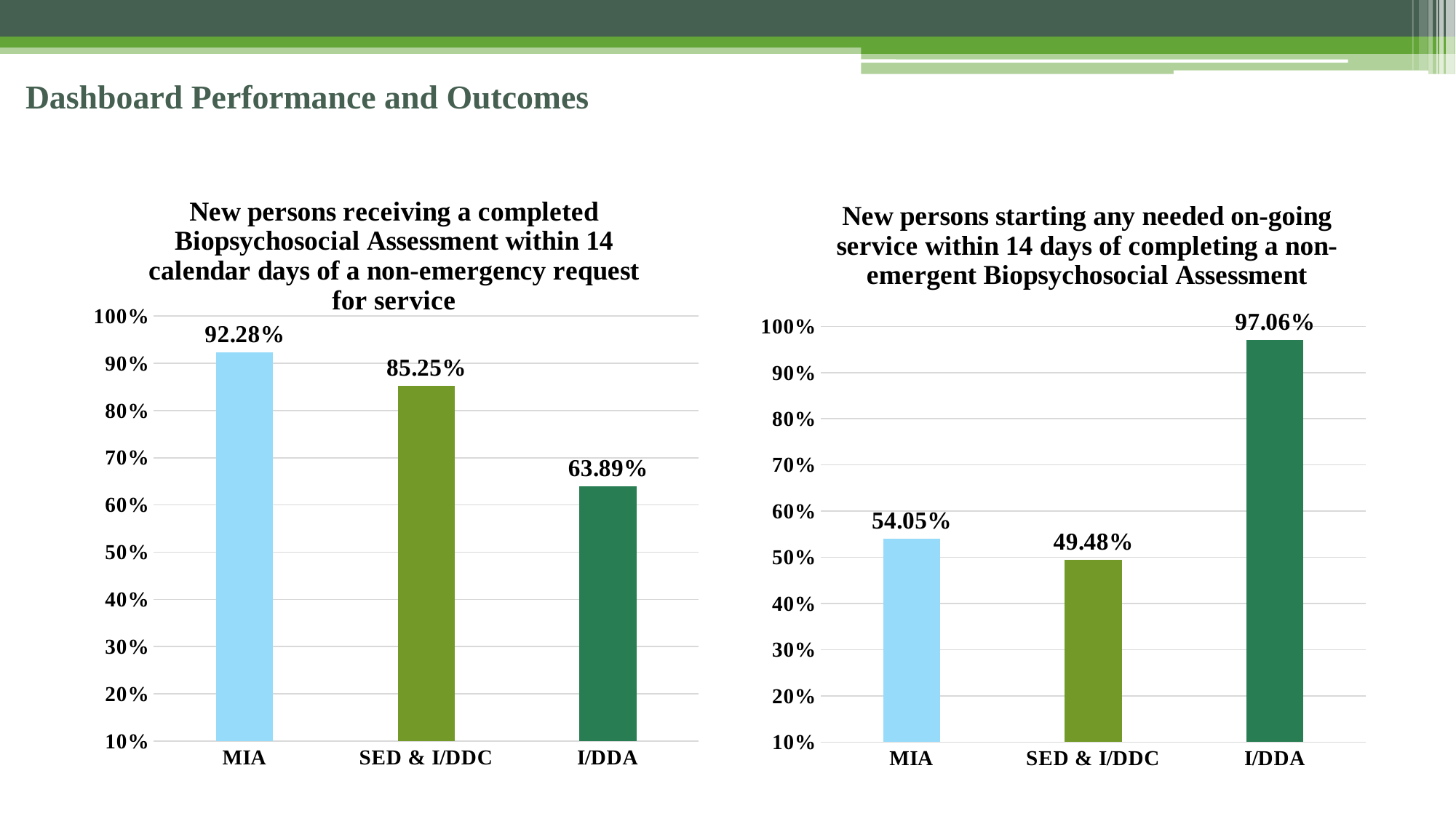

# Dashboard Performance and Outcomes

### Chart: New persons receiving a completed Biopsychosocial Assessment within 14 calendar days of a non-emergency request for service

| Category | Column1 |
|---|---|
| MIA | 0.9228 |
| SED & I/DDC | 0.8525 |
| I/DDA | 0.6389 |

### Chart: New persons starting any needed on-going service within 14 days of completing a non-emergent Biopsychosocial Assessment

| Category | Column1 |
|---|---|
| MIA | 0.5405 |
| SED & I/DDC | 0.4948 |
| I/DDA | 0.9706 |